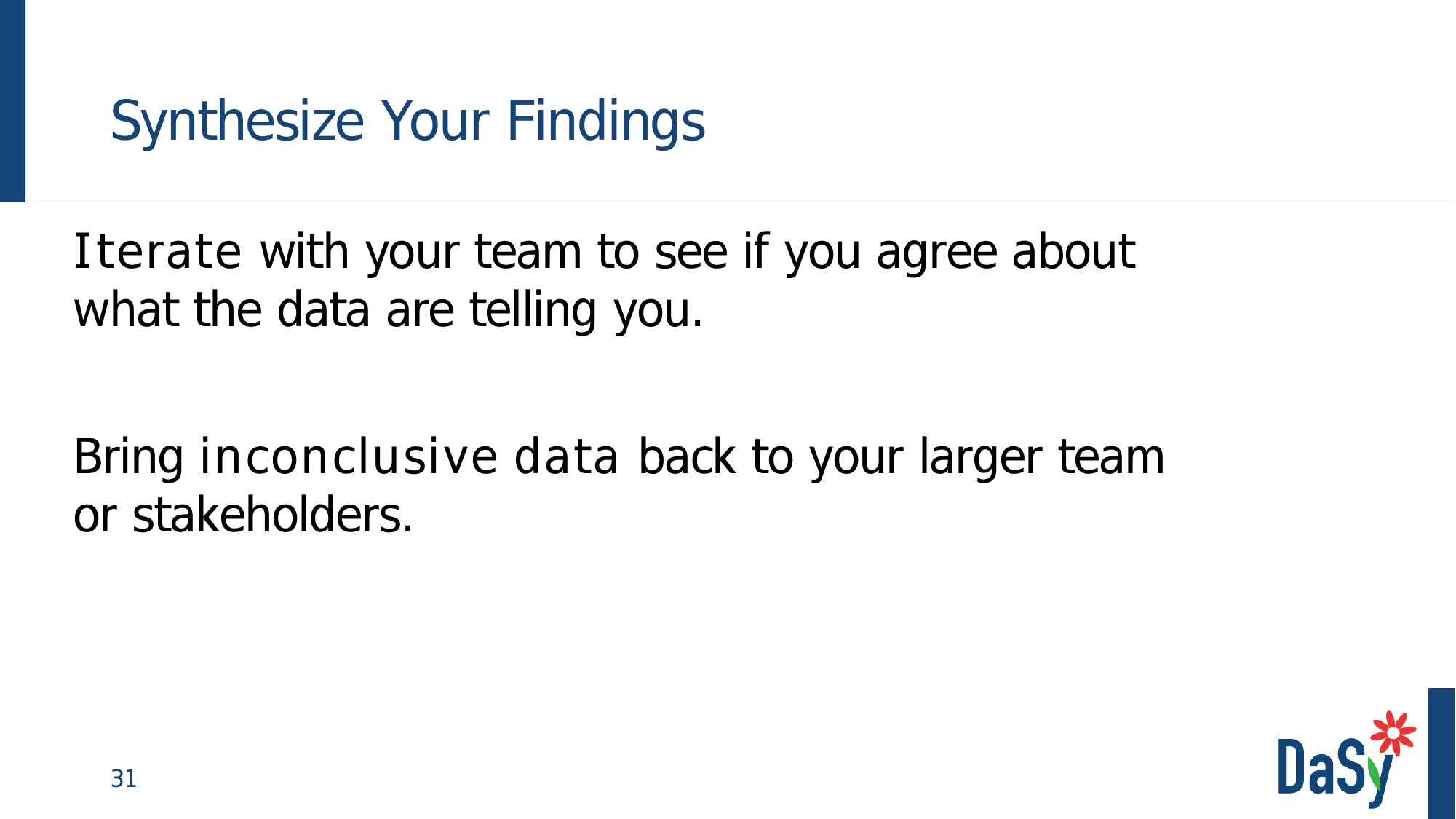

# Synthesize Your Findings
Iterate with your team to see if you agree about what the data are telling you.

Bring inconclusive data back to your larger team or stakeholders.